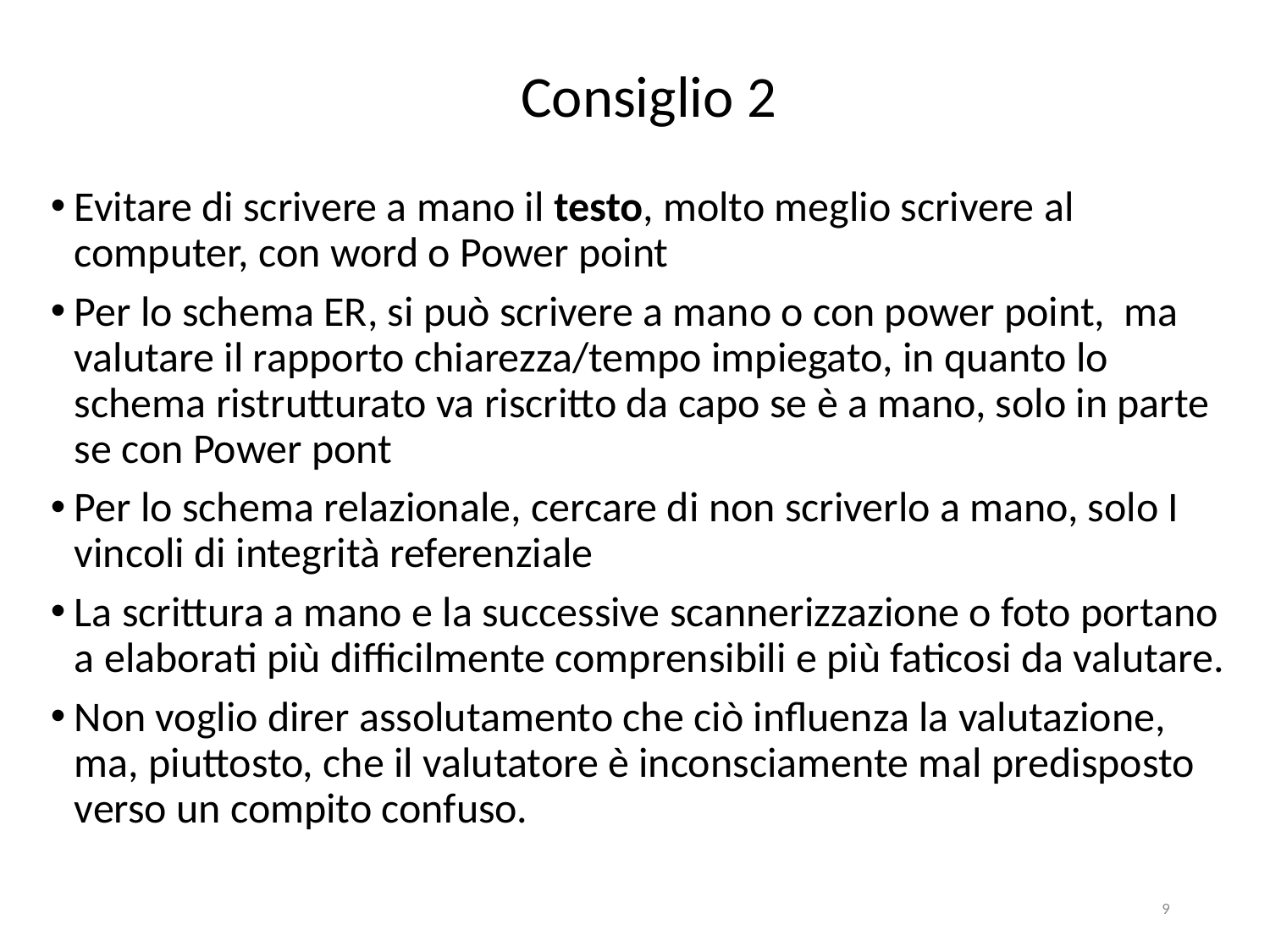

# Consiglio 2
Evitare di scrivere a mano il testo, molto meglio scrivere al computer, con word o Power point
Per lo schema ER, si può scrivere a mano o con power point,  ma valutare il rapporto chiarezza/tempo impiegato, in quanto lo schema ristrutturato va riscritto da capo se è a mano, solo in parte se con Power pont
Per lo schema relazionale, cercare di non scriverlo a mano, solo I vincoli di integrità referenziale
La scrittura a mano e la successive scannerizzazione o foto portano a elaborati più difficilmente comprensibili e più faticosi da valutare.
Non voglio direr assolutamento che ciò influenza la valutazione, ma, piuttosto, che il valutatore è inconsciamente mal predisposto verso un compito confuso.

9